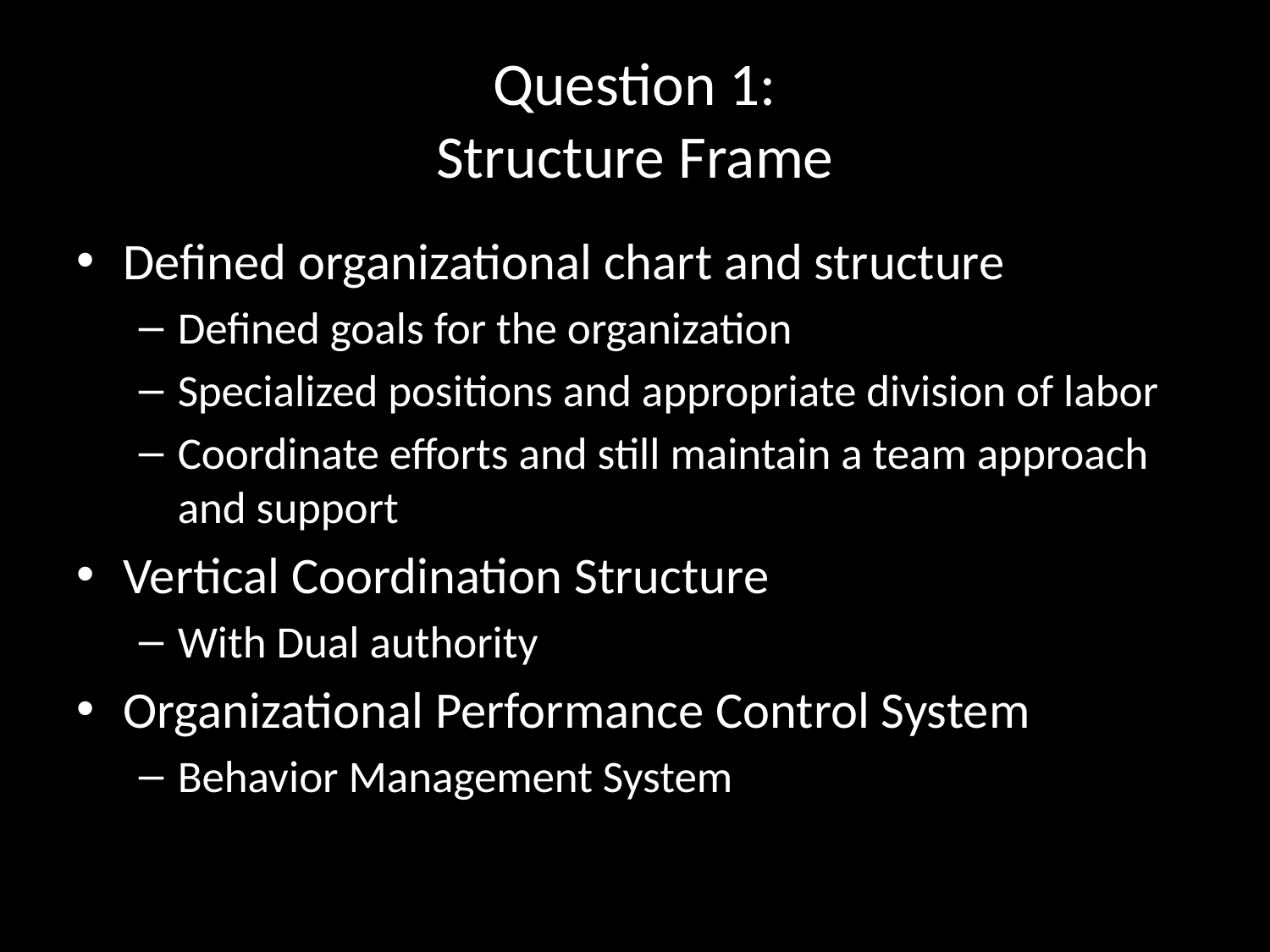

# Question 1: Structure Frame
Defined organizational chart and structure
Defined goals for the organization
Specialized positions and appropriate division of labor
Coordinate efforts and still maintain a team approach and support
Vertical Coordination Structure
With Dual authority
Organizational Performance Control System
Behavior Management System